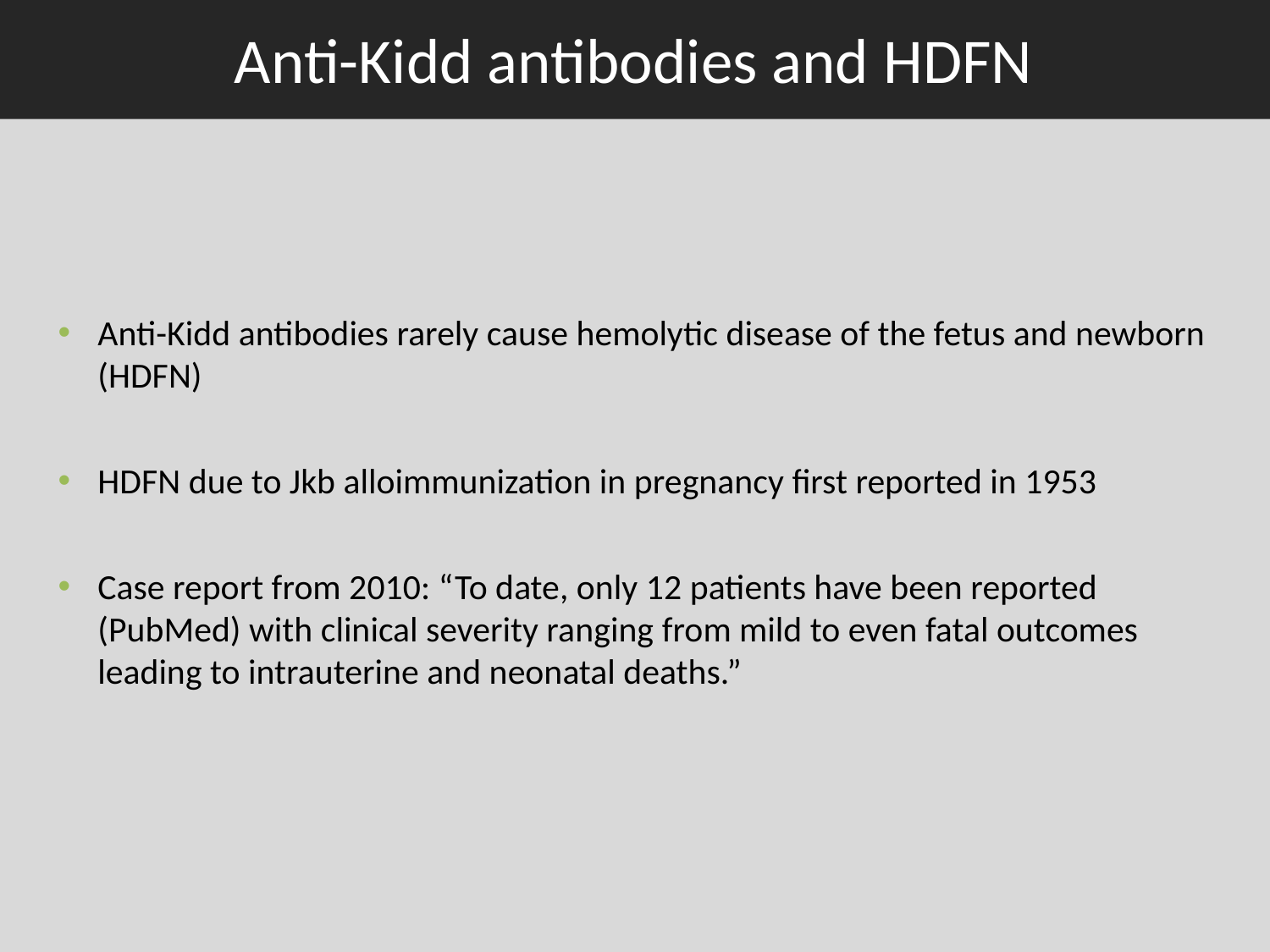

# Anti-Kidd antibodies and HDFN
Anti-Kidd antibodies rarely cause hemolytic disease of the fetus and newborn (HDFN)

HDFN due to Jkb alloimmunization in pregnancy first reported in 1953

Case report from 2010: “To date, only 12 patients have been reported (PubMed) with clinical severity ranging from mild to even fatal outcomes leading to intrauterine and neonatal deaths.”